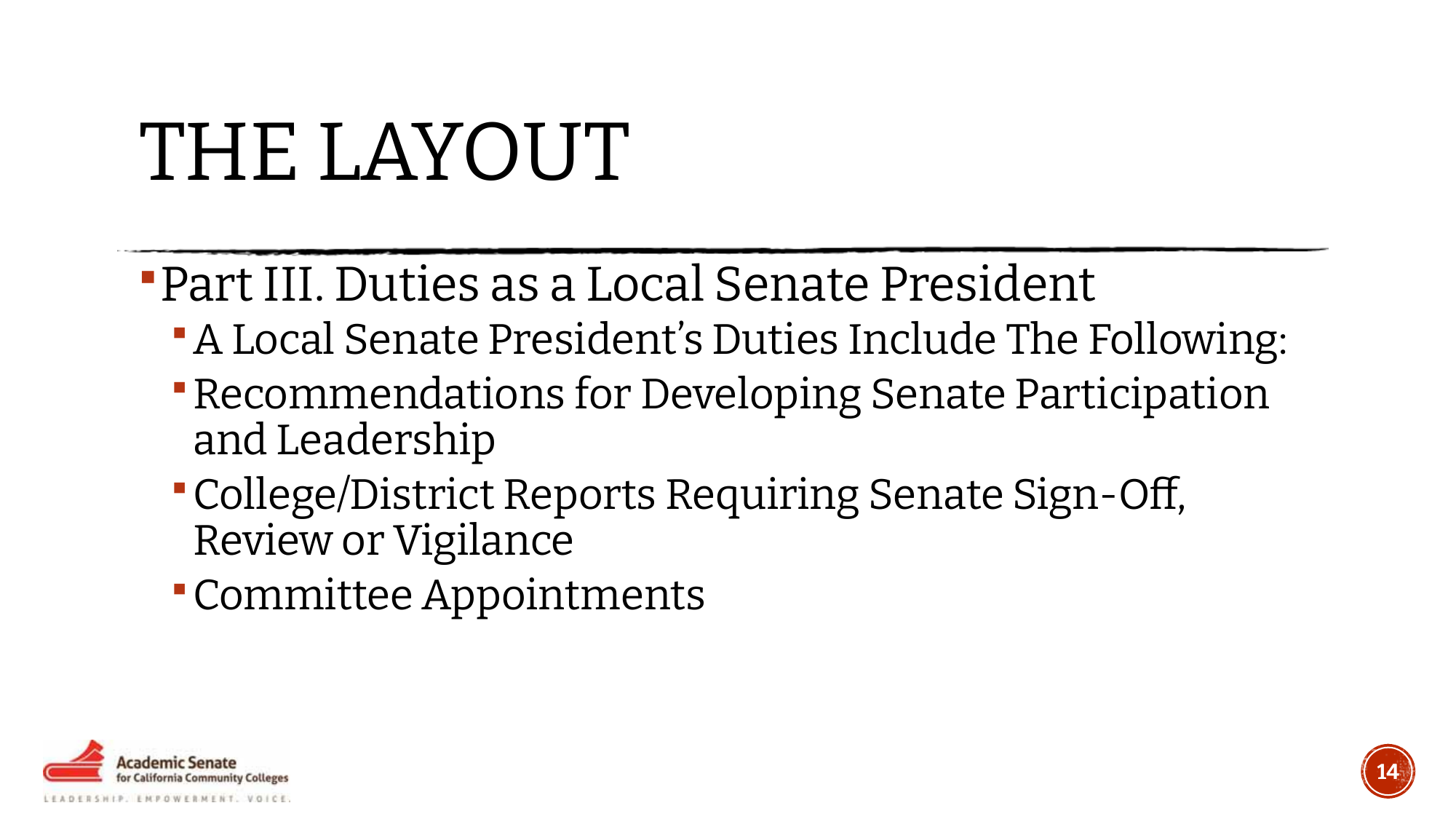

# The Layout
Part III. Duties as a Local Senate President
A Local Senate President’s Duties Include The Following:
Recommendations for Developing Senate Participation and Leadership
College/District Reports Requiring Senate Sign-Off, Review or Vigilance
Committee Appointments
14